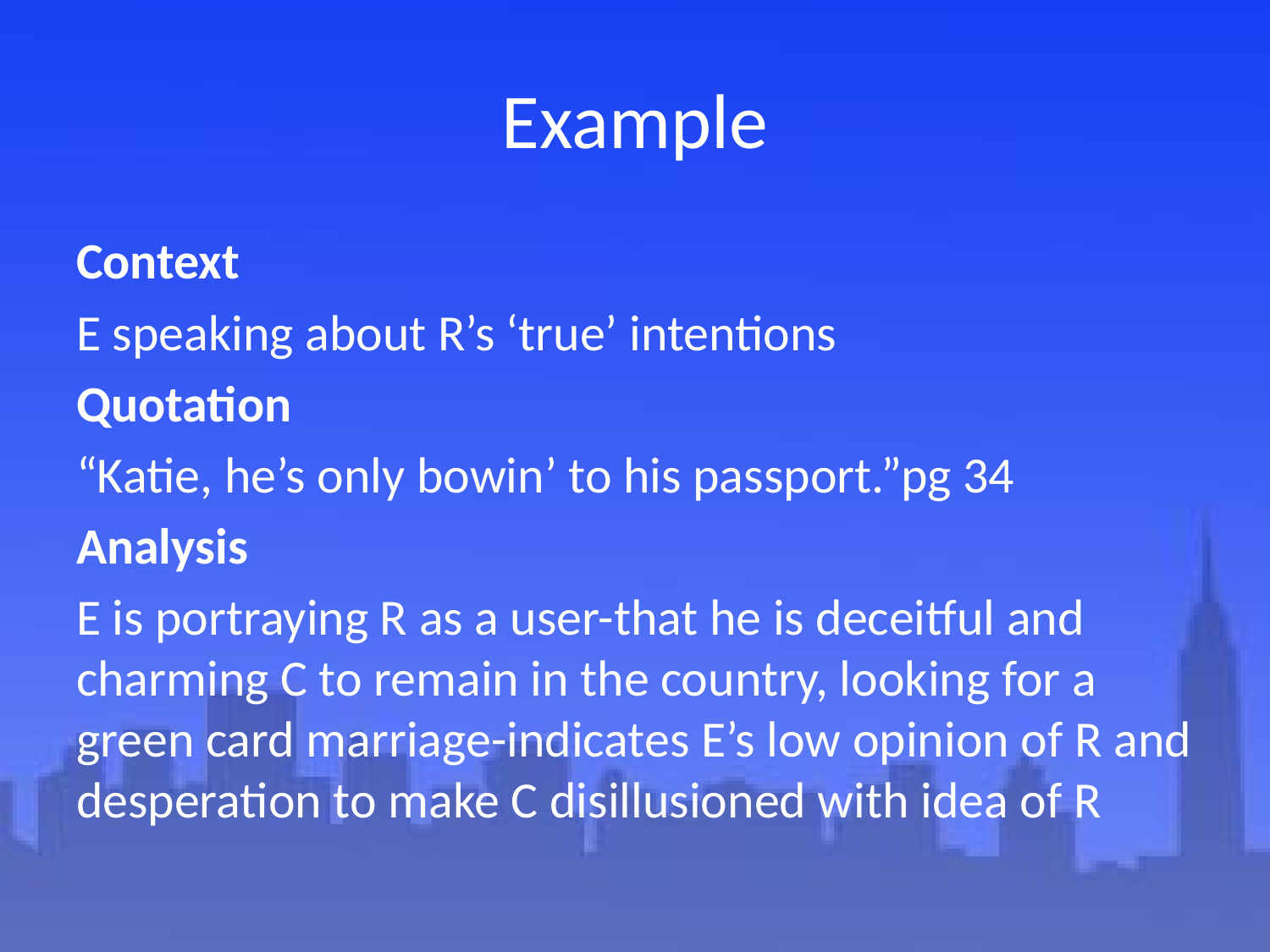

# Example
Context
E speaking about R’s ‘true’ intentions
Quotation
“Katie, he’s only bowin’ to his passport.”pg 34
Analysis
E is portraying R as a user-that he is deceitful and charming C to remain in the country, looking for a green card marriage-indicates E’s low opinion of R and desperation to make C disillusioned with idea of R